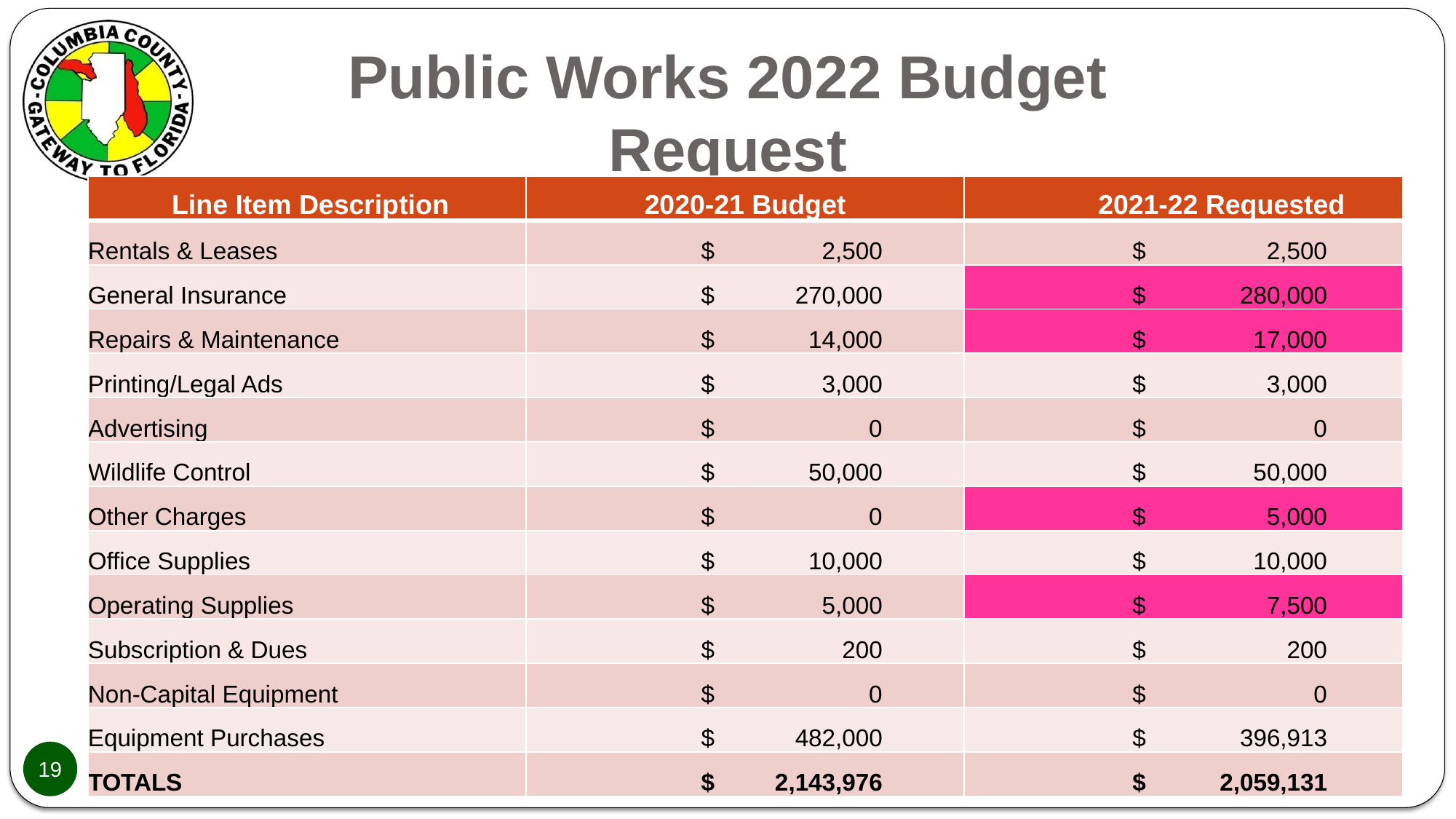

# Public Works 2022 Budget Request Administration
| Line Item Description | 2020-21 Budget | 2021-22 Requested |
| --- | --- | --- |
| Rentals & Leases | $ 2,500 | $ 2,500 |
| General Insurance | $ 270,000 | $ 280,000 |
| Repairs & Maintenance | $ 14,000 | $ 17,000 |
| Printing/Legal Ads | $ 3,000 | $ 3,000 |
| Advertising | $ 0 | $ 0 |
| Wildlife Control | $ 50,000 | $ 50,000 |
| Other Charges | $ 0 | $ 5,000 |
| Office Supplies | $ 10,000 | $ 10,000 |
| Operating Supplies | $ 5,000 | $ 7,500 |
| Subscription & Dues | $ 200 | $ 200 |
| Non-Capital Equipment | $ 0 | $ 0 |
| Equipment Purchases | $ 482,000 | $ 396,913 |
| TOTALS | $ 2,143,976 | $ 2,059,131 |
19